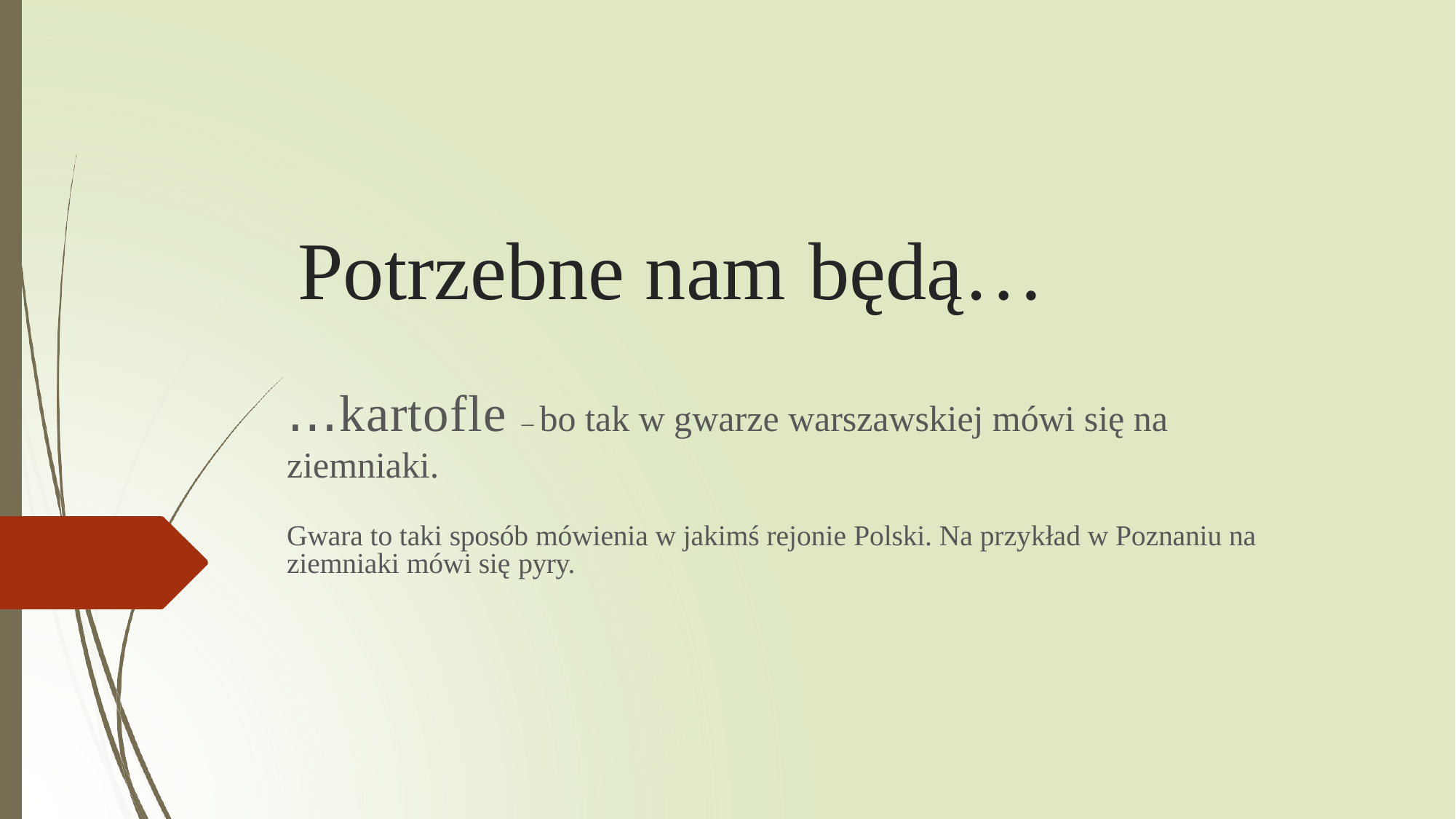

# Potrzebne nam	będą…
…kartofle – bo tak w gwarze warszawskiej mówi się na ziemniaki.
Gwara to taki sposób mówienia w jakimś rejonie Polski. Na przykład w Poznaniu na  ziemniaki mówi się pyry.